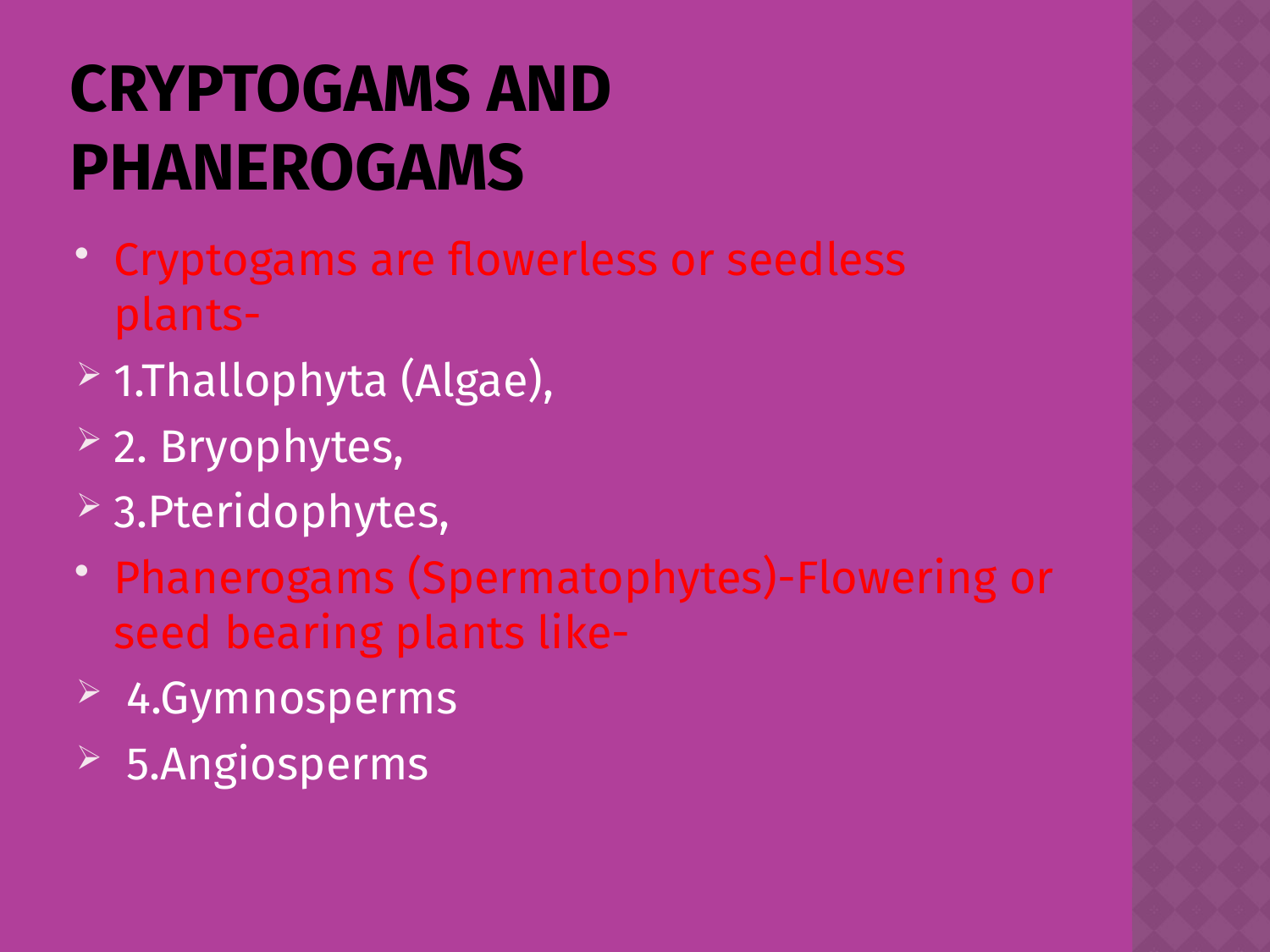

# Cryptogams and Phanerogams
Cryptogams are flowerless or seedless plants-
1.Thallophyta (Algae),
2. Bryophytes,
3.Pteridophytes,
Phanerogams (Spermatophytes)-Flowering or seed bearing plants like-
 4.Gymnosperms
 5.Angiosperms